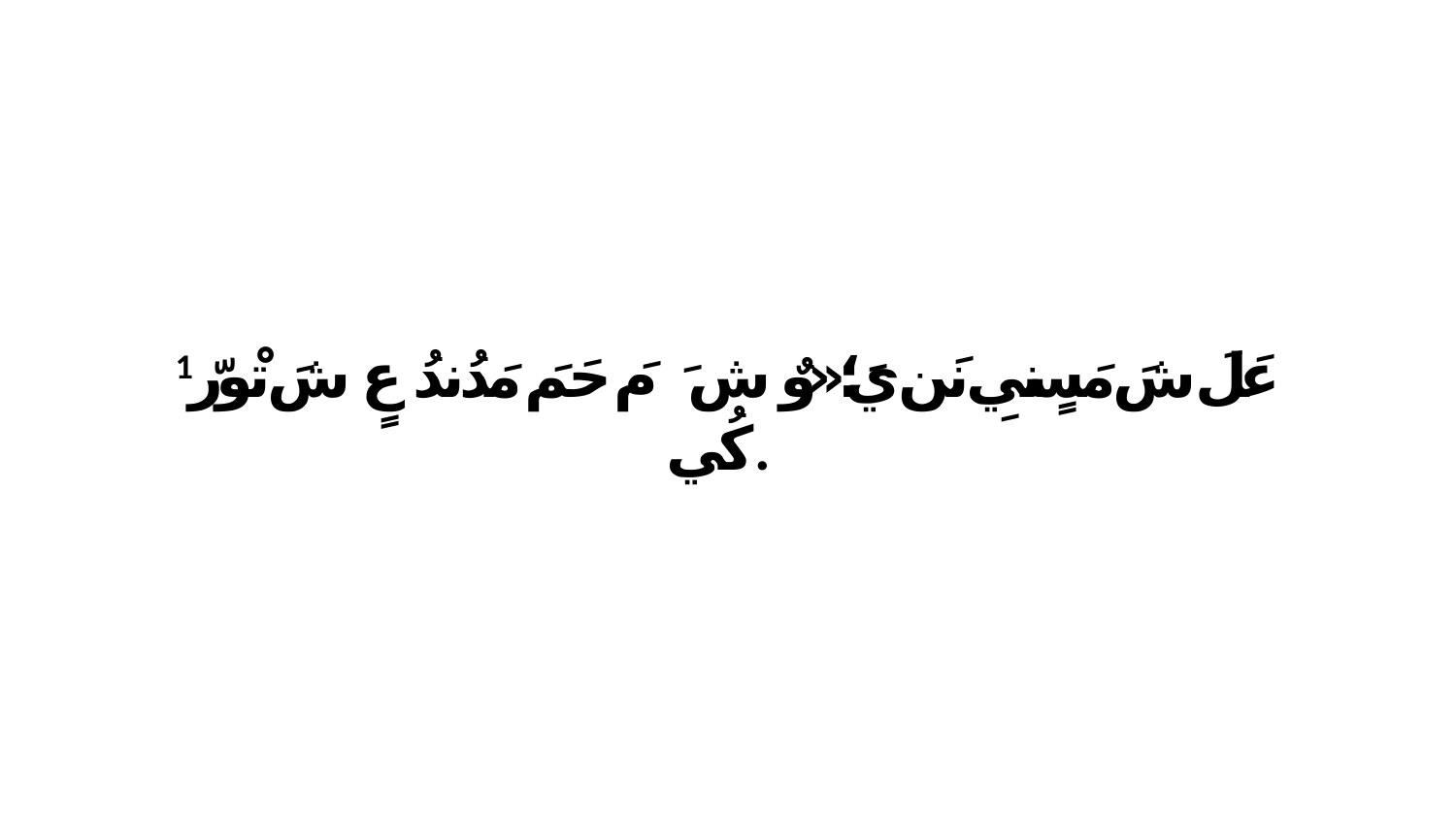

1 عَلَ شَ مَسٍنيِ نَن يَ؛«وٌ شَ ﭑ مَ حَمَ مَدُندُ عٍ شَ تْورّ كُي.